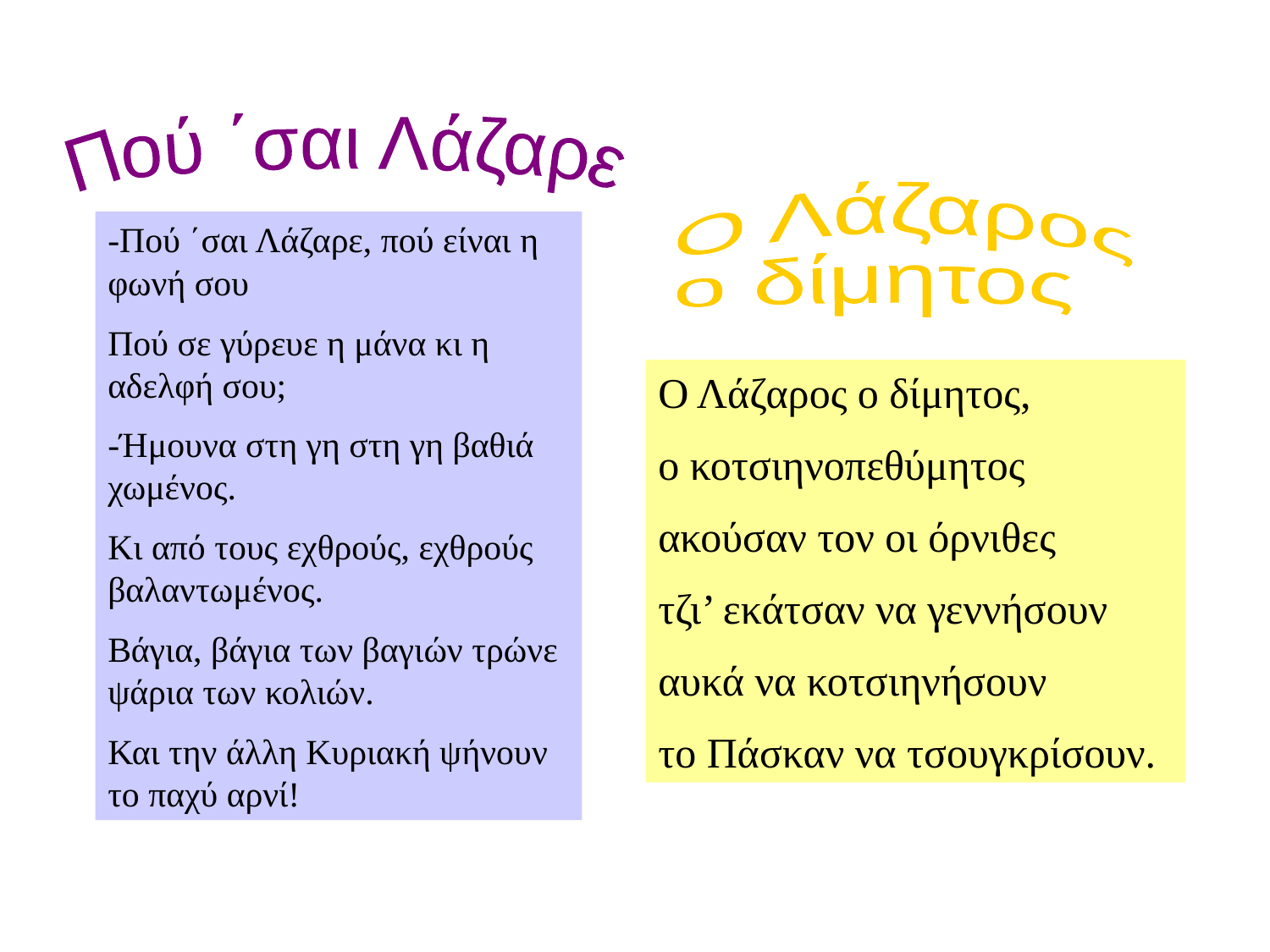

Πού ΄σαι Λάζαρε
Ο Λάζαρος
ο δίμητος
-Πού ΄σαι Λάζαρε, πού είναι η φωνή σου
Πού σε γύρευε η μάνα κι η αδελφή σου;
-Ήμουνα στη γη στη γη βαθιά χωμένος.
Κι από τους εχθρούς, εχθρούς βαλαντωμένος.
Βάγια, βάγια των βαγιών τρώνε ψάρια των κολιών.
Και την άλλη Κυριακή ψήνουν το παχύ αρνί!
Ο Λάζαρος ο δίμητος,
ο κοτσιηνοπεθύμητος
ακούσαν τον οι όρνιθες
τζι’ εκάτσαν να γεννήσουν
αυκά να κοτσιηνήσουν
το Πάσκαν να τσουγκρίσουν.